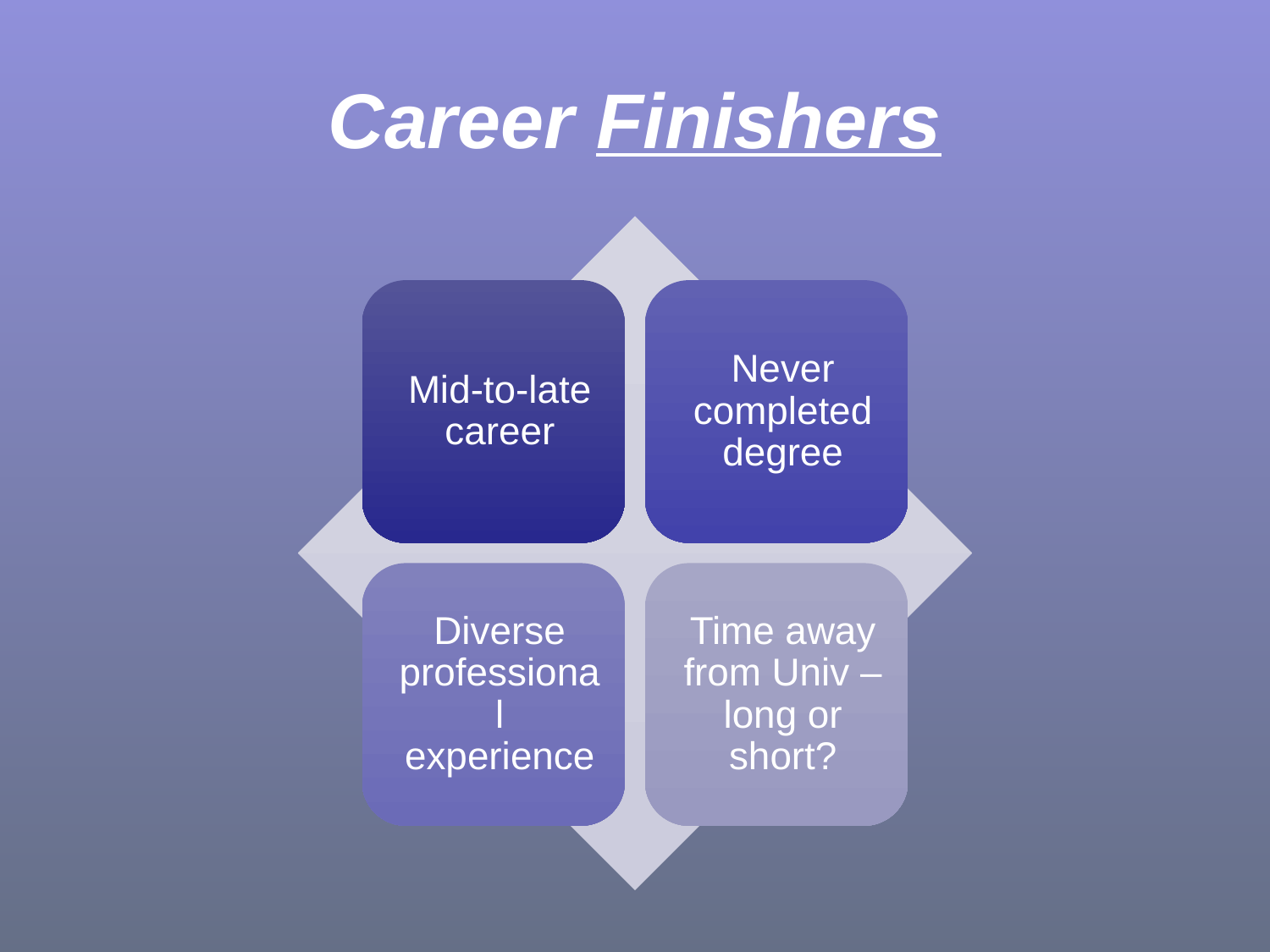

# Career Finishers
Mid-to-late career
Never completed degree
Diverse professional experience
Time away from Univ – long or short?